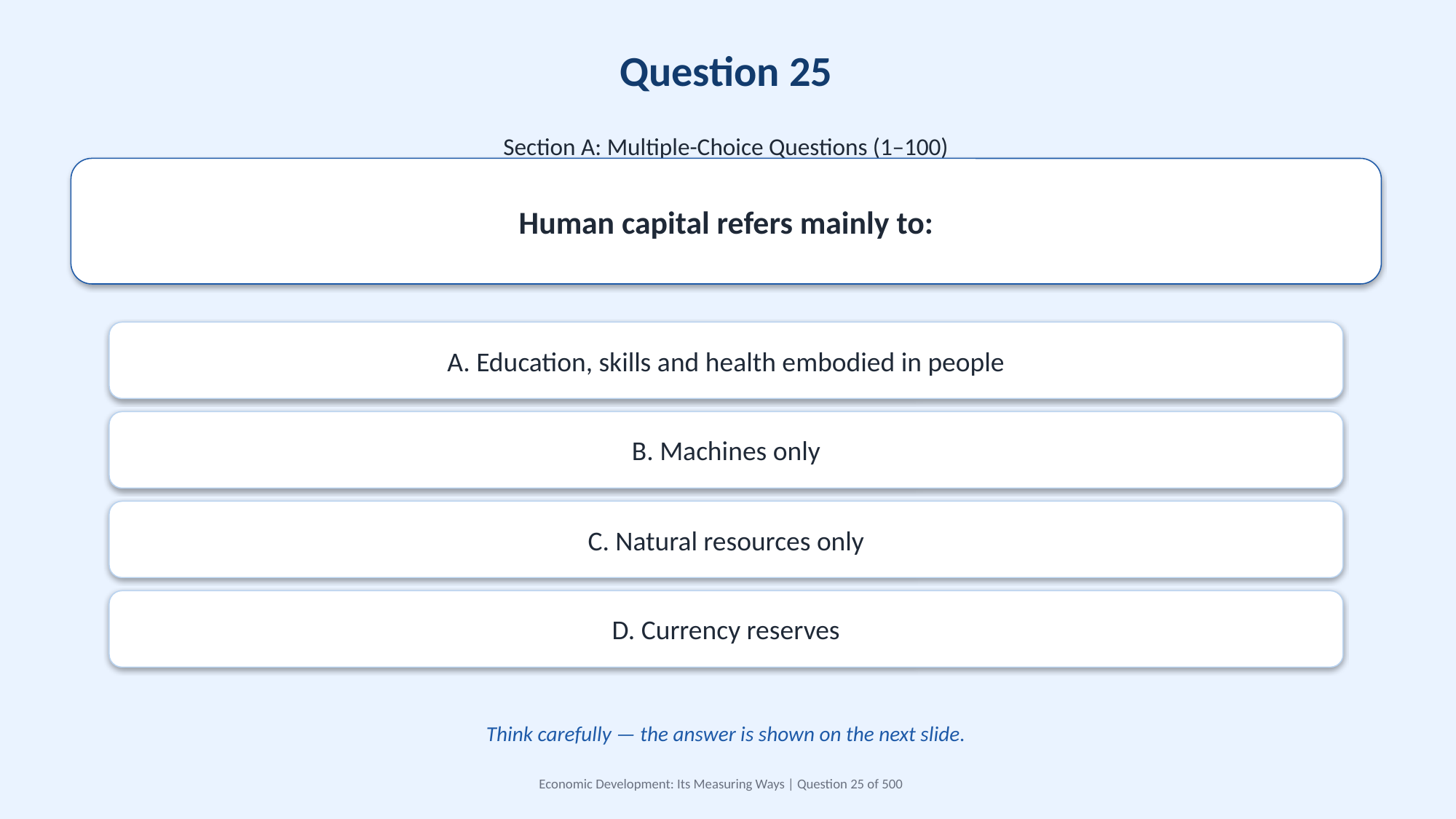

Question 25
Section A: Multiple-Choice Questions (1–100)
Human capital refers mainly to:
A. Education, skills and health embodied in people
B. Machines only
C. Natural resources only
D. Currency reserves
Think carefully — the answer is shown on the next slide.
Economic Development: Its Measuring Ways | Question 25 of 500